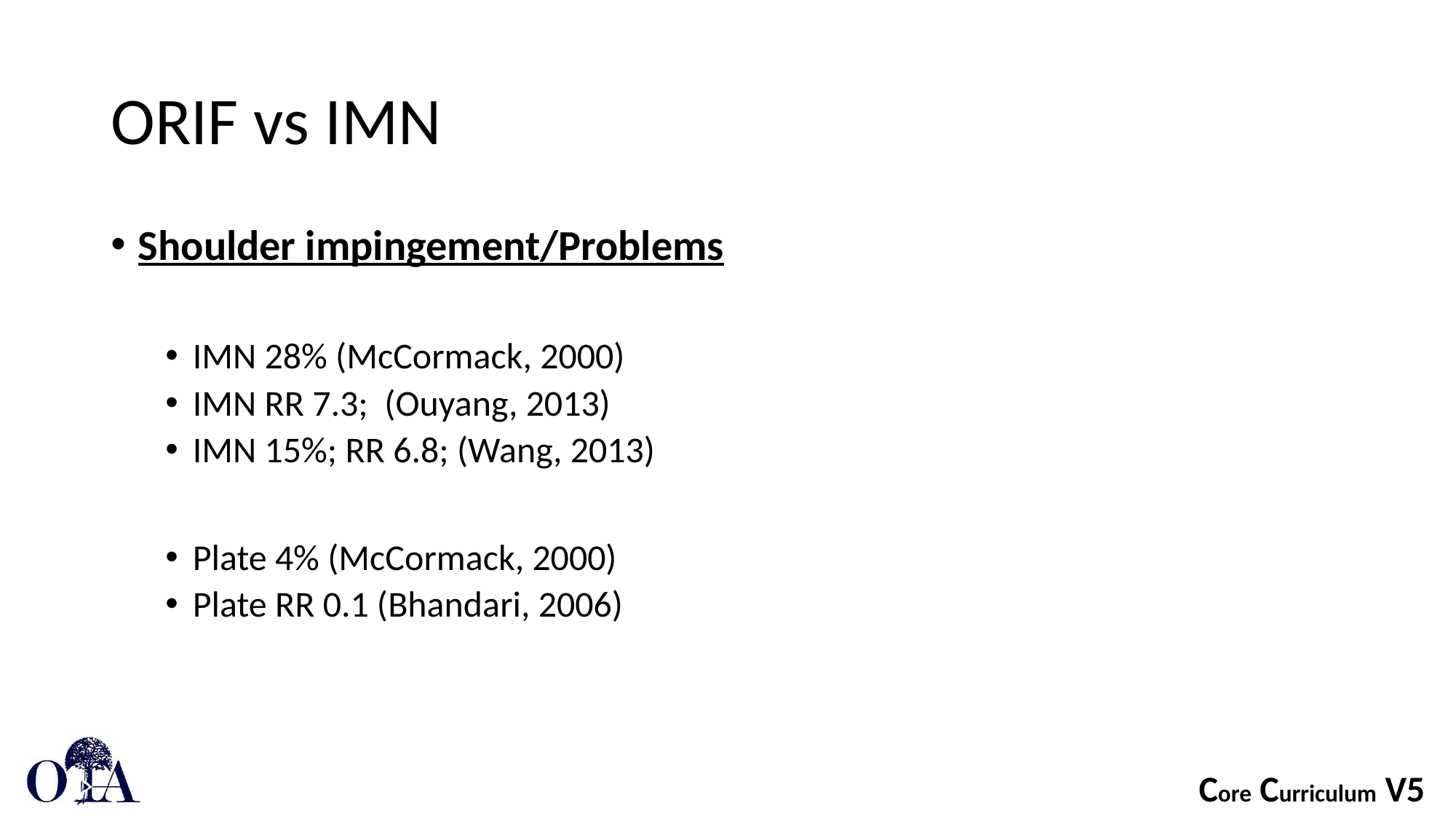

# ORIF vs IMN
Shoulder impingement/Problems

IMN 28% (McCormack, 2000)
IMN RR 7.3;  (Ouyang, 2013)
IMN 15%; RR 6.8; (Wang, 2013)

Plate 4% (McCormack, 2000)
Plate RR 0.1 (Bhandari, 2006)